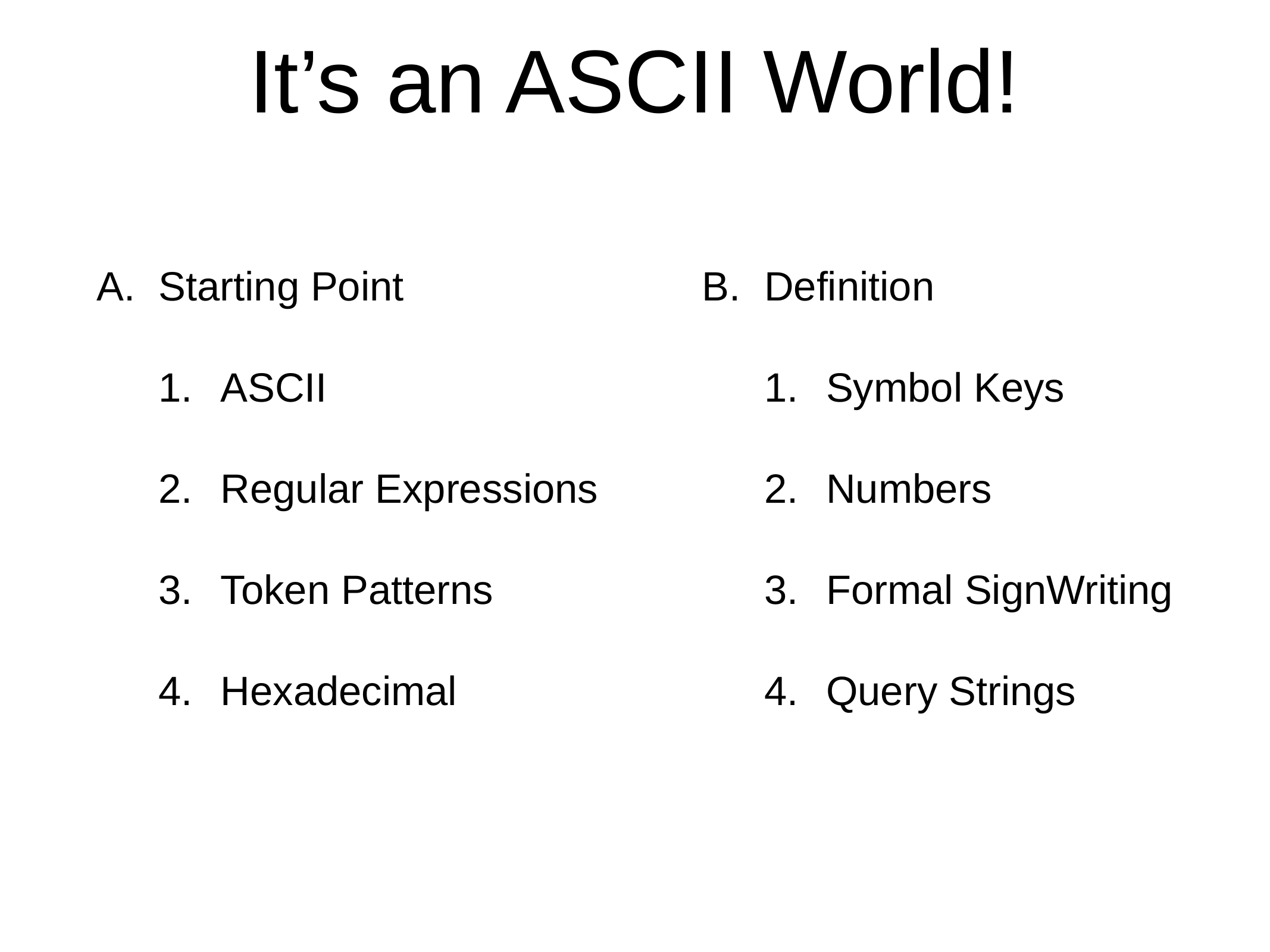

# It’s an ASCII World!
Starting Point
ASCII
Regular Expressions
Token Patterns
Hexadecimal
Definition
Symbol Keys
Numbers
Formal SignWriting
Query Strings